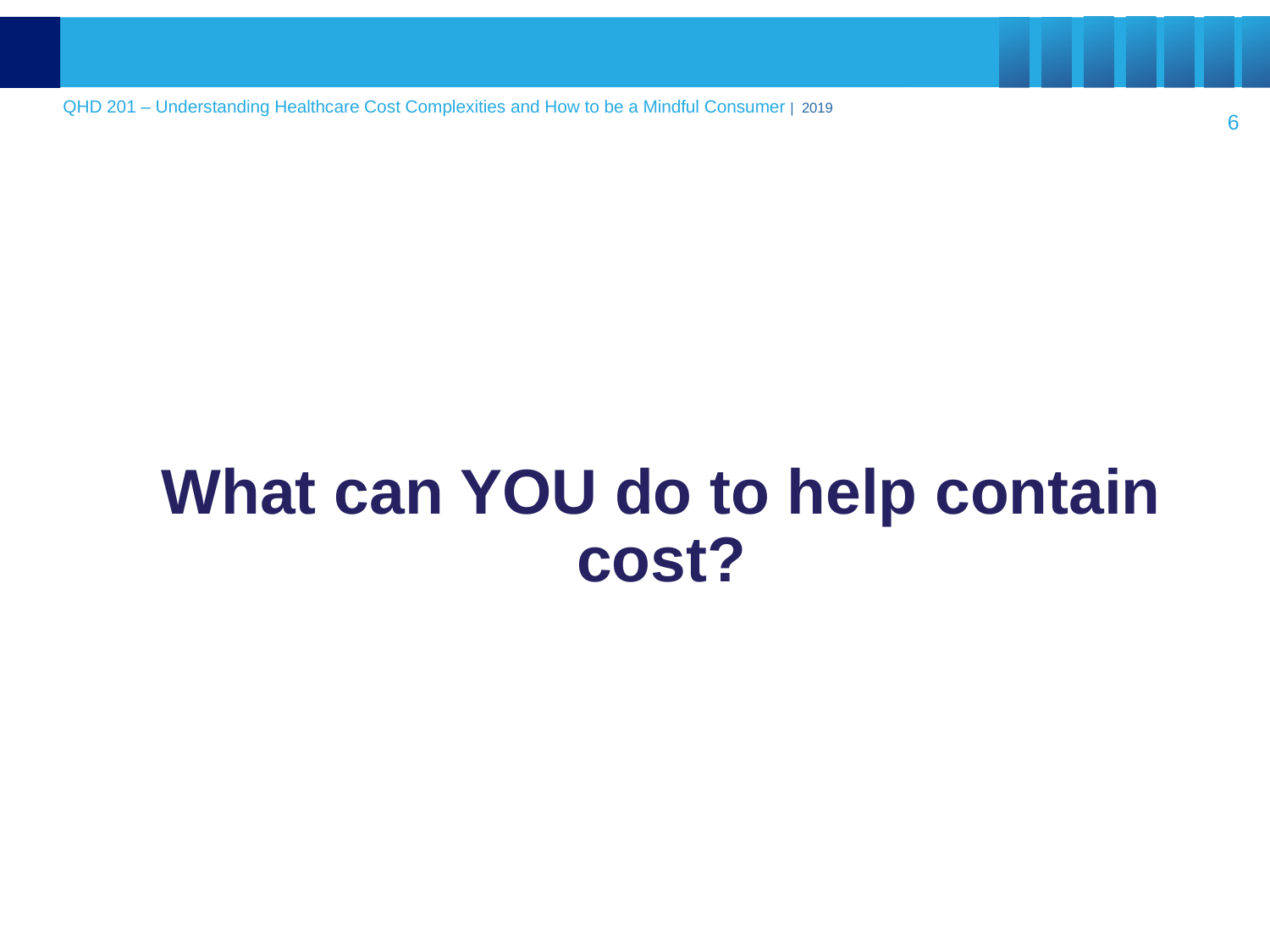

What can YOU do to help contain cost?